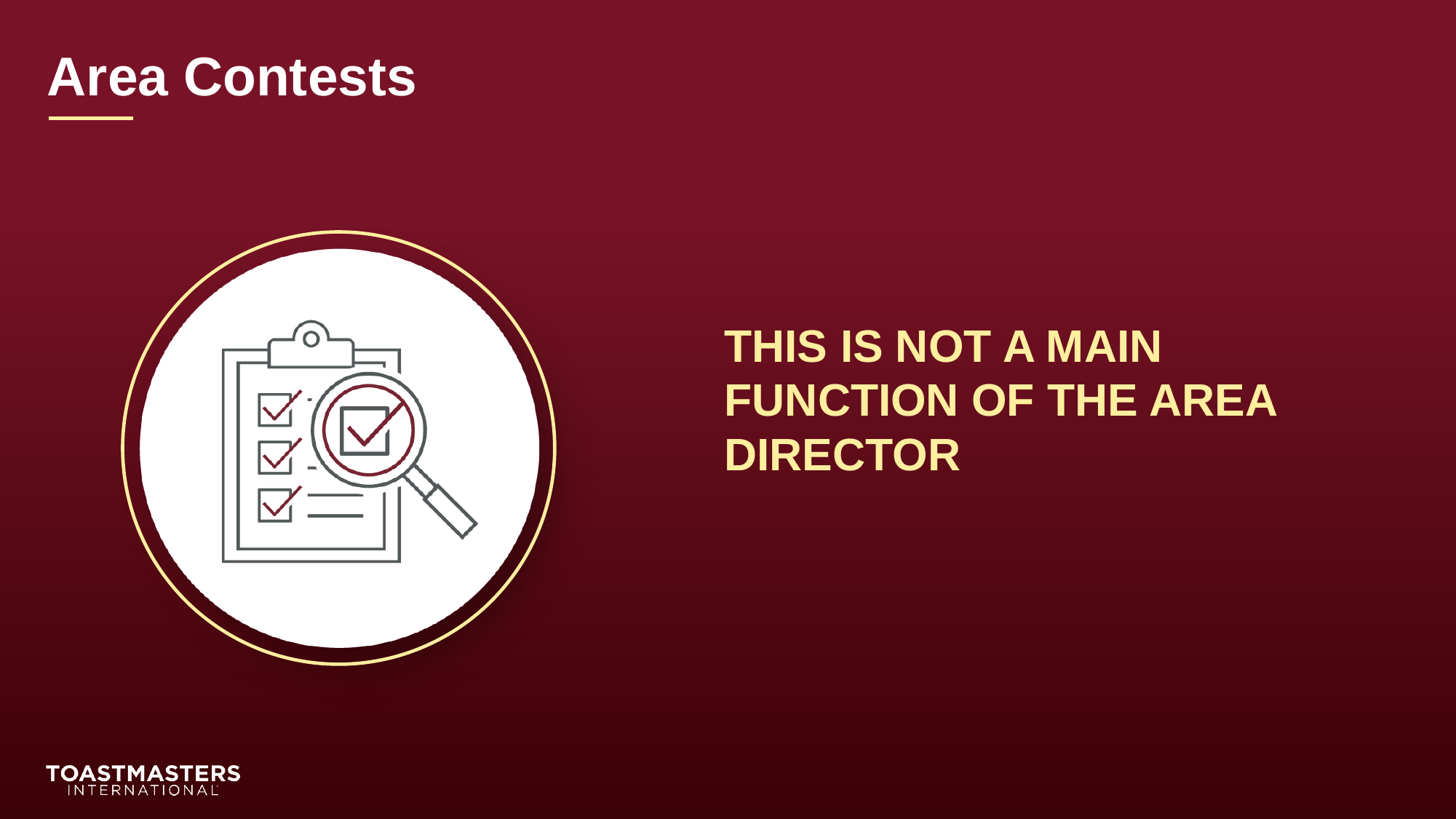

Area Contests
THIS IS NOT A MAIN FUNCTION OF THE AREA DIRECTOR